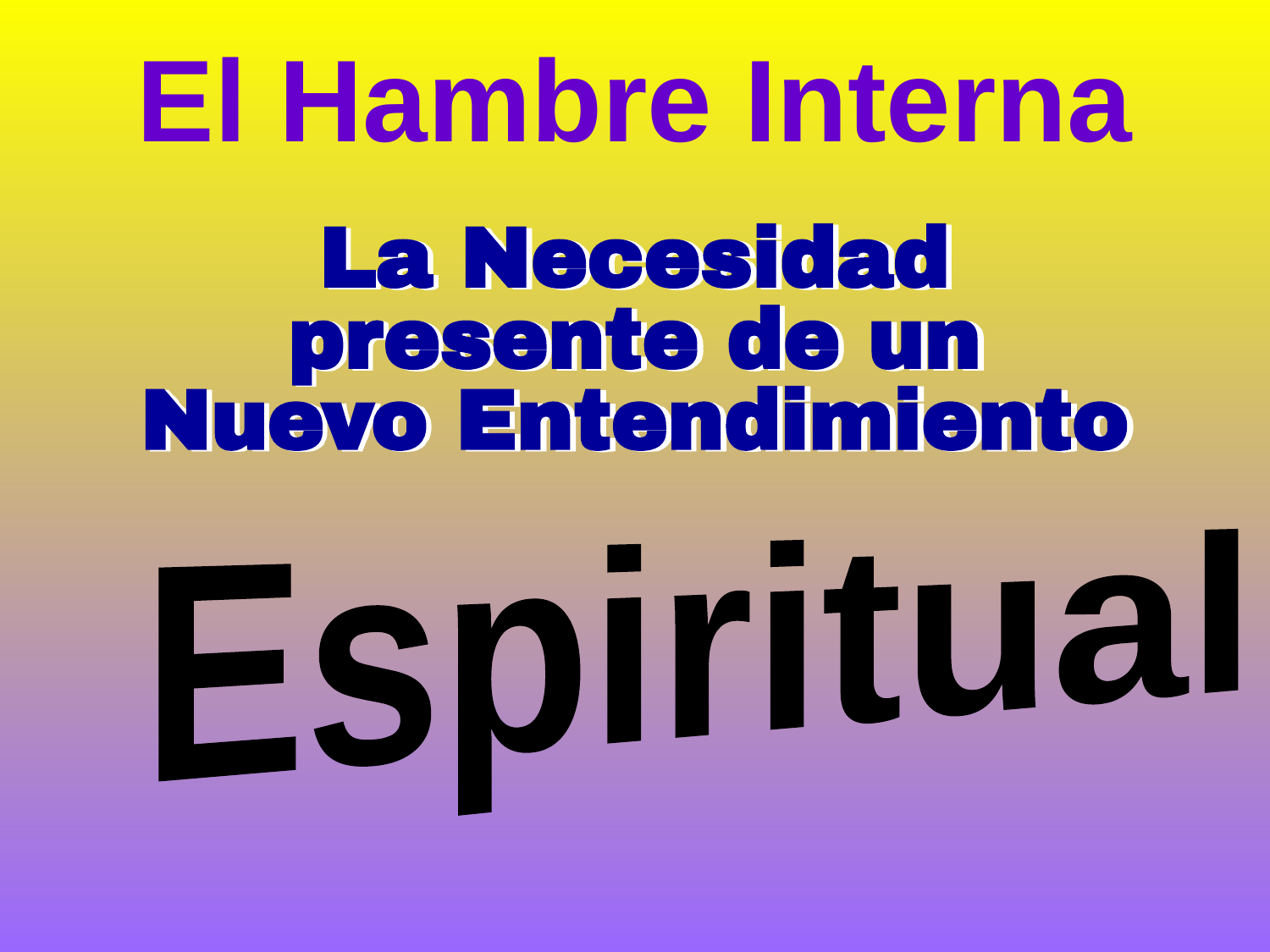

# El Hambre Interna
La Necesidad
presente de un
Nuevo Entendimiento
Espiritual